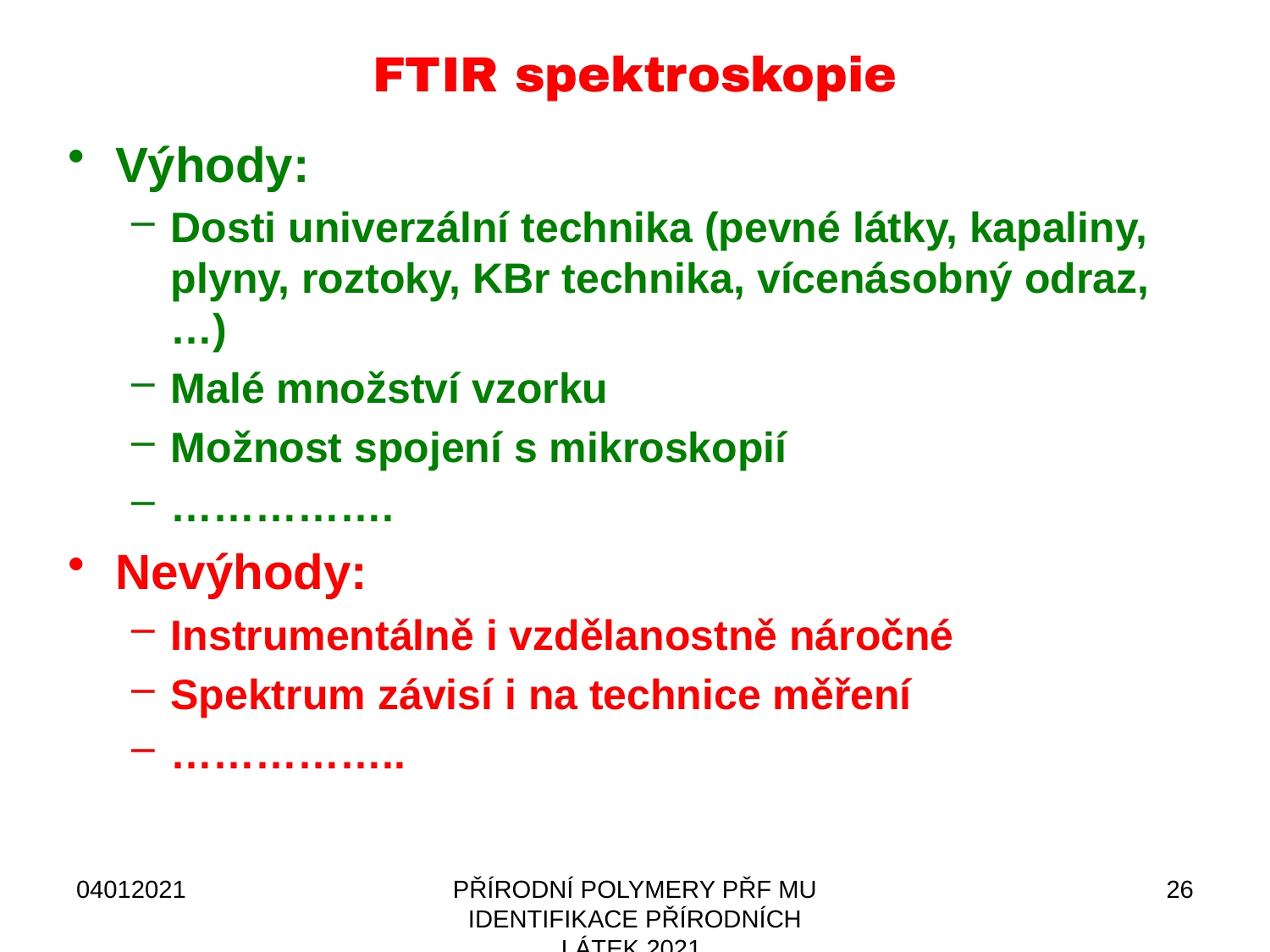

# FTIR spektroskopie
Výhody:
Dosti univerzální technika (pevné látky, kapaliny, plyny, roztoky, KBr technika, vícenásobný odraz, …)
Malé množství vzorku
Možnost spojení s mikroskopií
…………….
Nevýhody:
Instrumentálně i vzdělanostně náročné
Spektrum závisí i na technice měření
……………..
04012021
PŘÍRODNÍ POLYMERY PŘF MU IDENTIFIKACE PŘÍRODNÍCH LÁTEK 2021
26